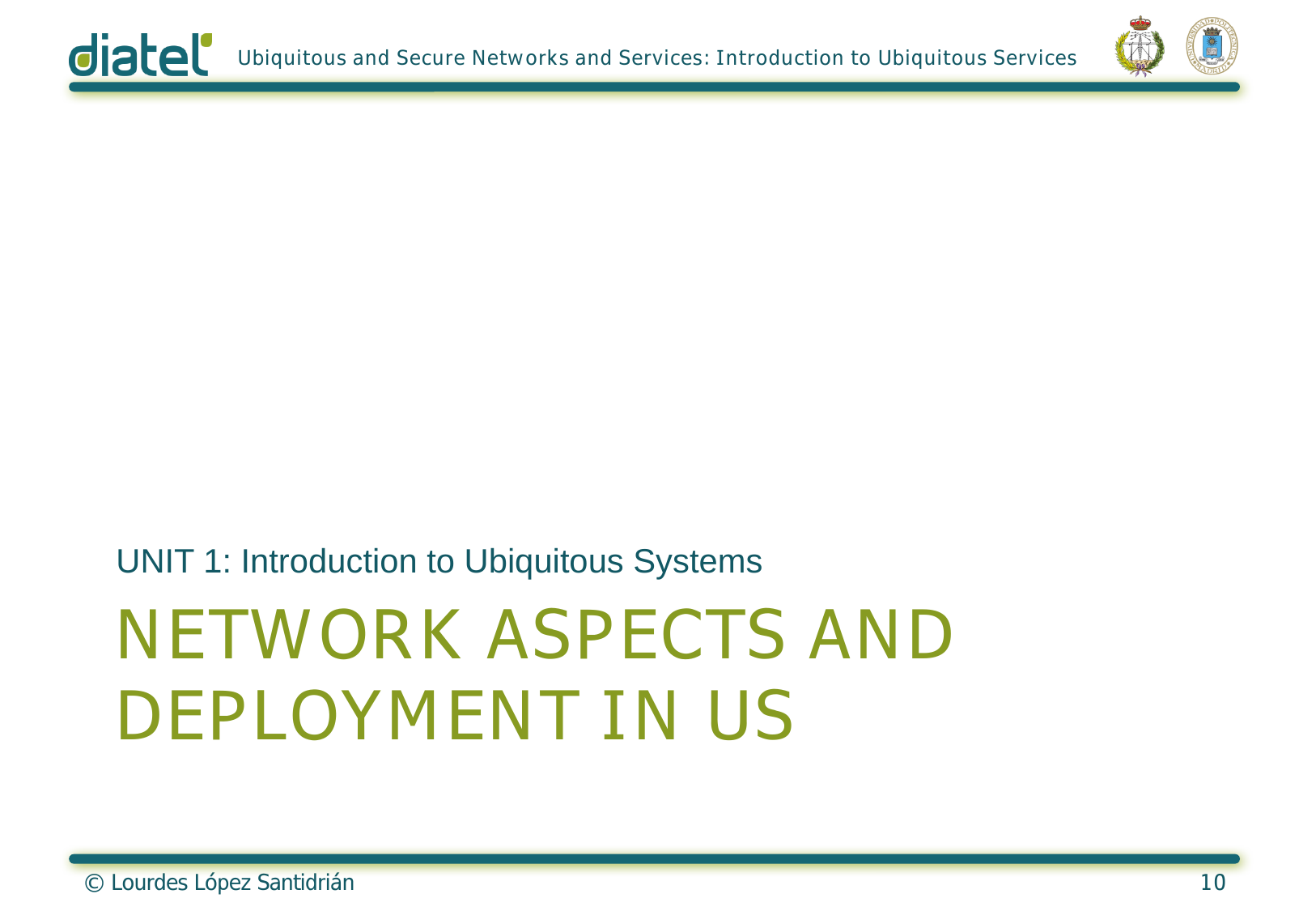

UNIT 1: Introduction to Ubiquitous Systems
# Network aspects and deployment in us